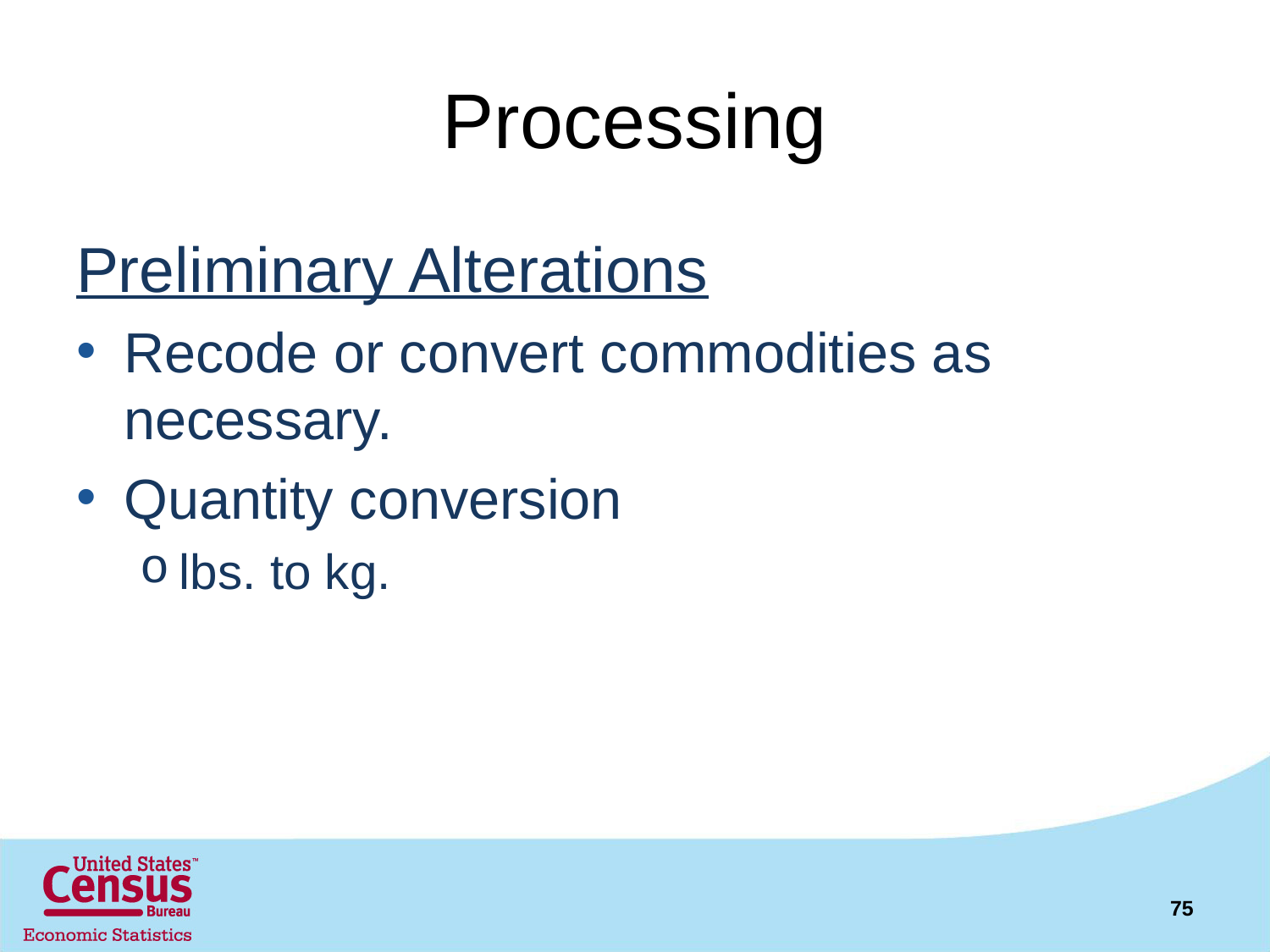

# Processing
Preliminary Alterations
Recode or convert commodities as necessary.
Quantity conversion
lbs. to kg.
75